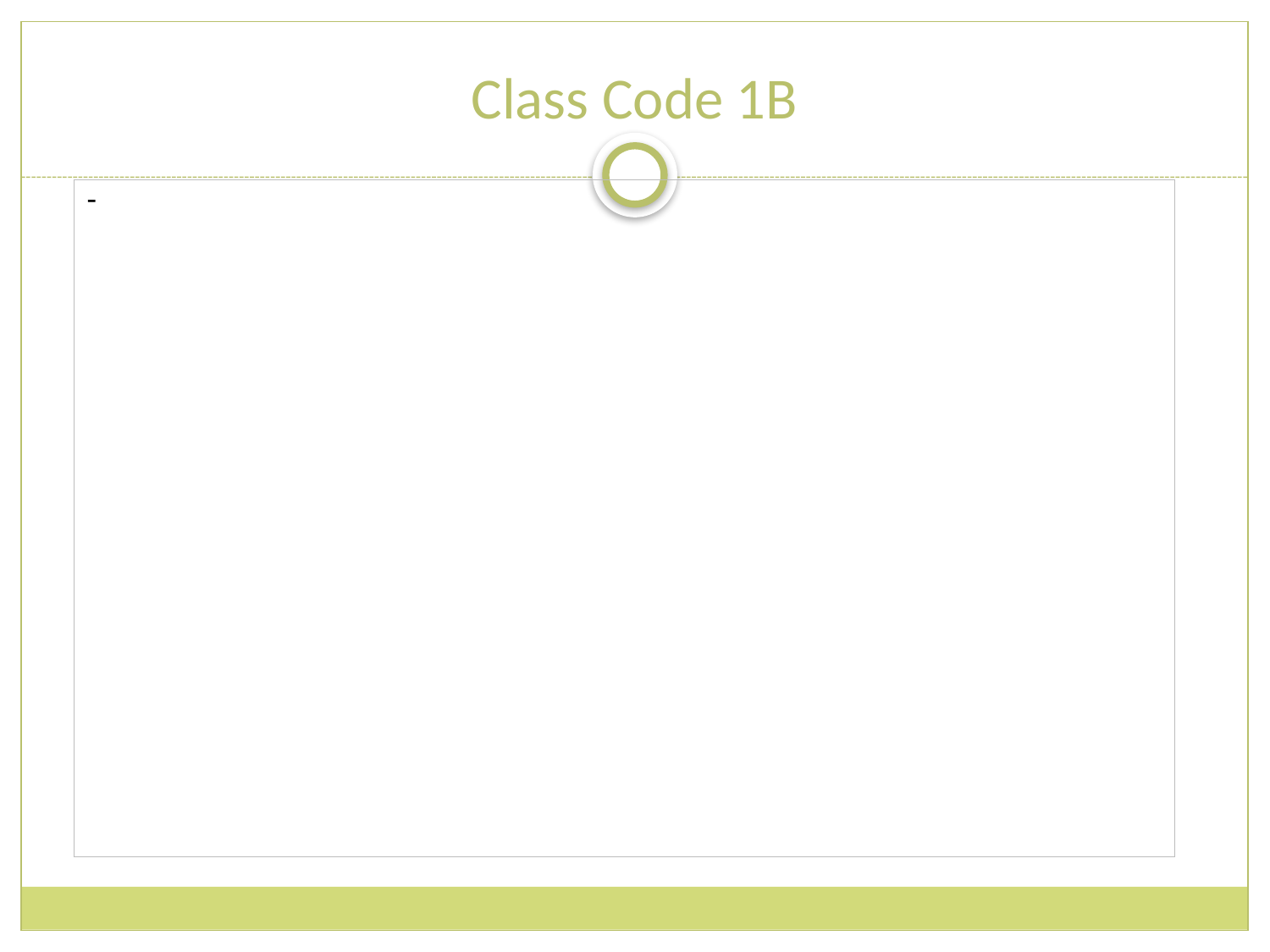

# Class Code 1B
| - |
| --- |